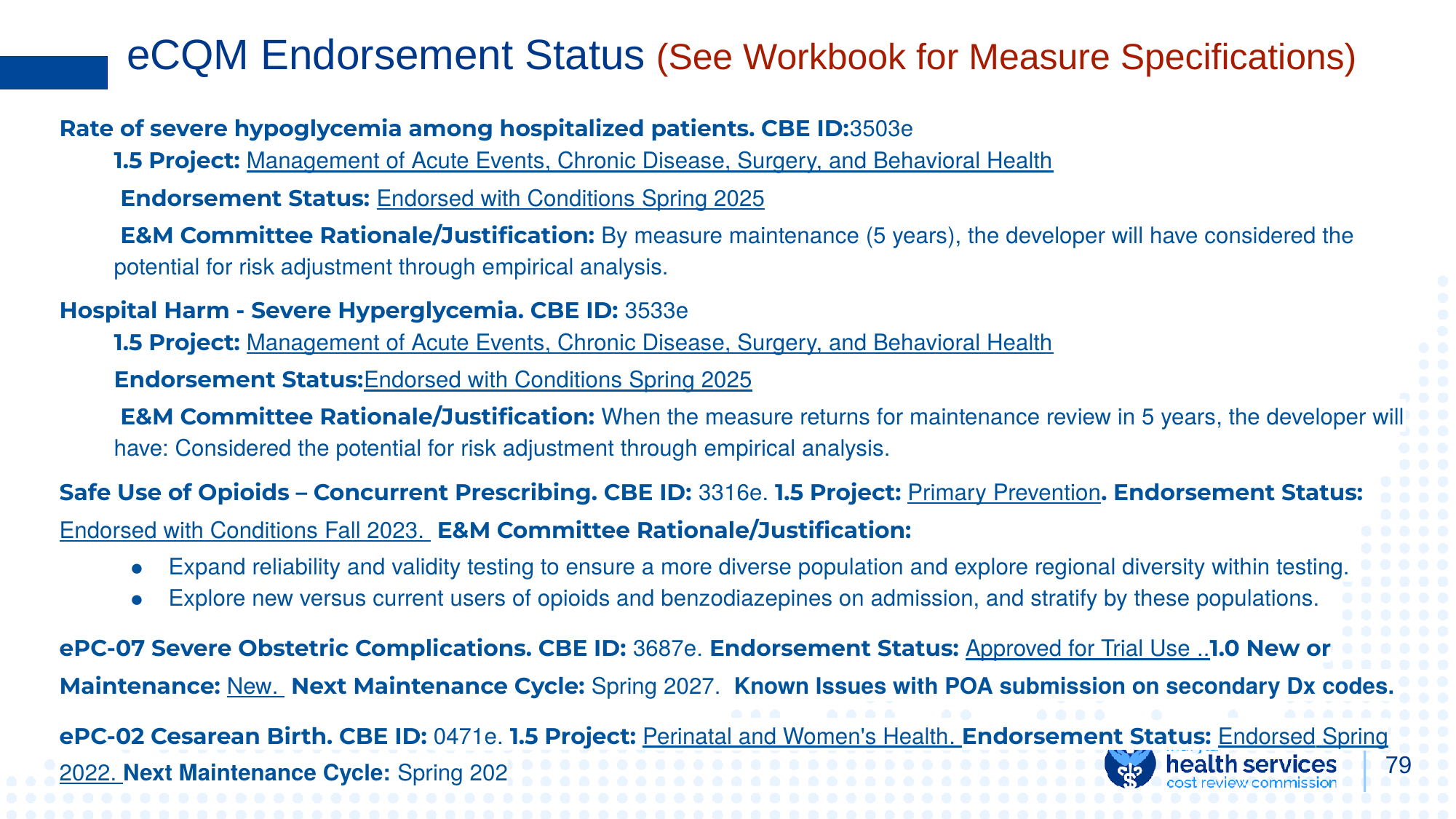

# eCQM Endorsement Status (See Workbook for Measure Specifications)
Rate of severe hypoglycemia among hospitalized patients. CBE ID:3503e
1.5 Project: Management of Acute Events, Chronic Disease, Surgery, and Behavioral Health
 Endorsement Status: Endorsed with Conditions Spring 2025
 E&M Committee Rationale/Justification: By measure maintenance (5 years), the developer will have considered the potential for risk adjustment through empirical analysis.
Hospital Harm - Severe Hyperglycemia. CBE ID: 3533e
1.5 Project: Management of Acute Events, Chronic Disease, Surgery, and Behavioral Health
Endorsement Status:Endorsed with Conditions Spring 2025
 E&M Committee Rationale/Justification: When the measure returns for maintenance review in 5 years, the developer will have: Considered the potential for risk adjustment through empirical analysis.
Safe Use of Opioids – Concurrent Prescribing. CBE ID: 3316e. 1.5 Project: Primary Prevention. Endorsement Status: Endorsed with Conditions Fall 2023.  E&M Committee Rationale/Justification:
Expand reliability and validity testing to ensure a more diverse population and explore regional diversity within testing.
Explore new versus current users of opioids and benzodiazepines on admission, and stratify by these populations.
ePC-07 Severe Obstetric Complications. CBE ID: 3687e. Endorsement Status: Approved for Trial Use ..1.0 New or Maintenance: New.  Next Maintenance Cycle: Spring 2027.  Known Issues with POA submission on secondary Dx codes.
ePC-02 Cesarean Birth. CBE ID: 0471e. 1.5 Project: Perinatal and Women's Health. Endorsement Status: Endorsed Spring 2022. Next Maintenance Cycle: Spring 202

79